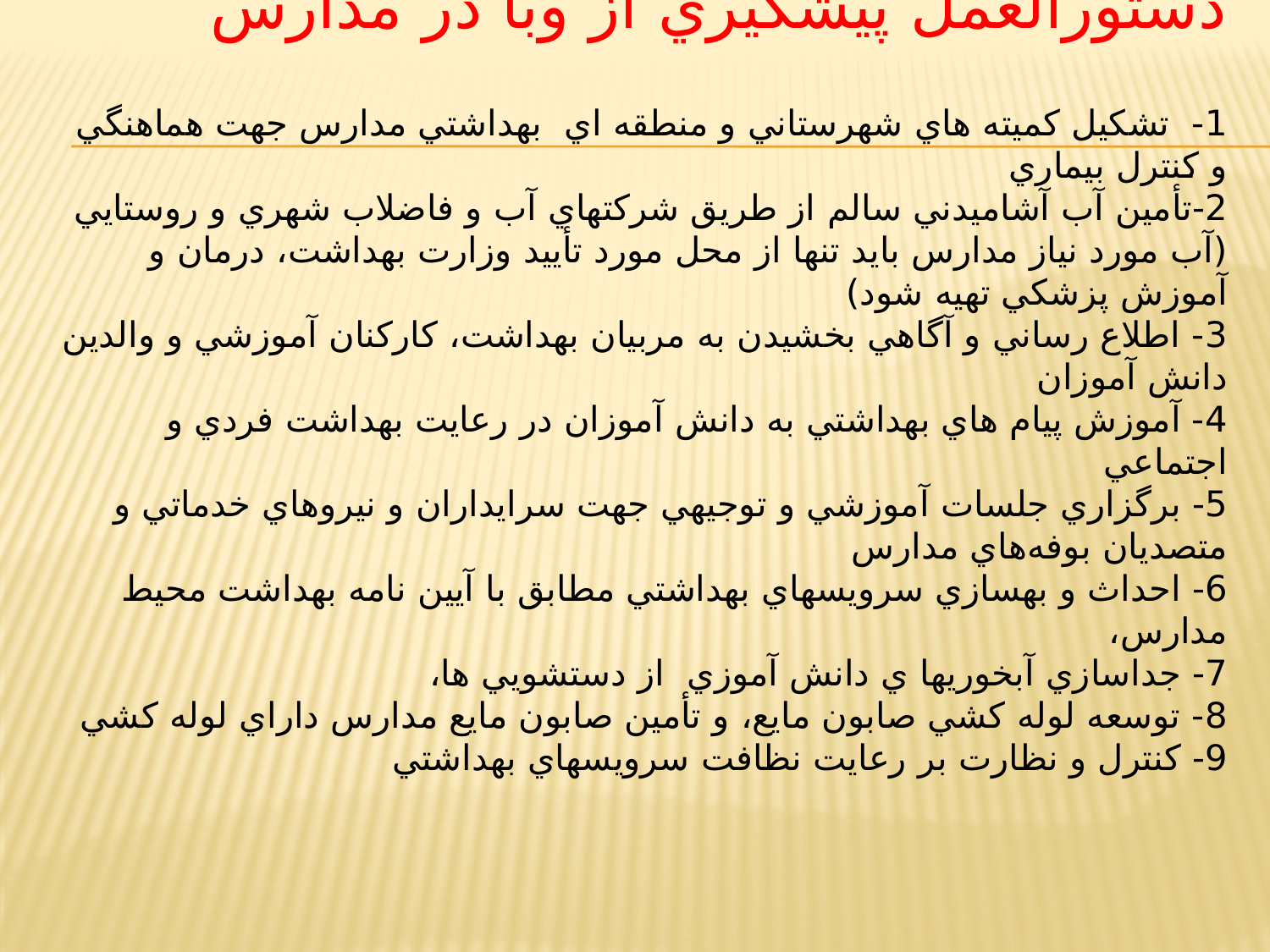

دستورالعمل پيشگيري از وبا در مدارس

1-  تشكيل كميته هاي شهرستاني و منطقه اي  بهداشتي مدارس جهت هماهنگي و كنترل بيماري
2-تأمين آب آشاميدني سالم از طريق شركتهاي آب و فاضلاب شهري و روستايي (آب مورد نياز مدارس بايد تنها از محل مورد تأييد وزارت بهداشت، درمان و آموزش پزشكي تهيه شود)
3- اطلاع رساني و آگاهي بخشيدن به مربيان بهداشت، كاركنان آموزشي و والدين دانش آموزان
4- آموزش پيام هاي بهداشتي به دانش آموزان در رعايت بهداشت فردي و اجتماعي
5- برگزاري جلسات آموزشي و توجيهي جهت سرايداران و نيروهاي خدماتي و متصديان بوفه‌هاي مدارس
6- احداث و بهسازي سرويسهاي بهداشتي مطابق با آيين نامه بهداشت محيط مدارس،
7- جداسازي آبخوريها ي دانش آموزي  از دستشويي ها،
8- توسعه لوله كشي صابون مايع، و تأمين صابون مايع مدارس داراي لوله كشي
9- كنترل و نظارت بر رعايت نظافت سرويسهاي بهداشتي